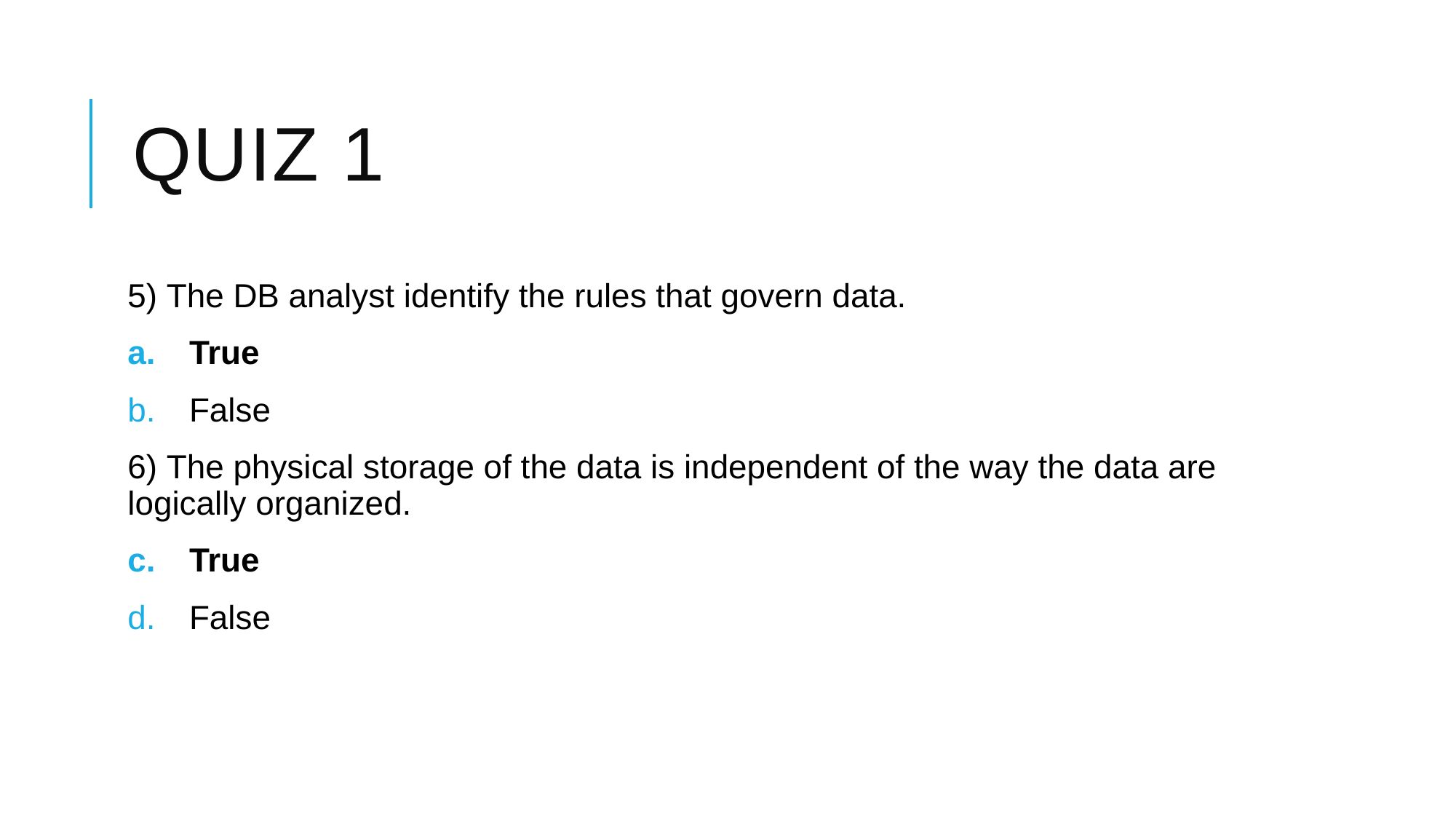

# Quiz 1
5) The DB analyst identify the rules that govern data.
True
False
6) The physical storage of the data is independent of the way the data are logically organized.
True
False